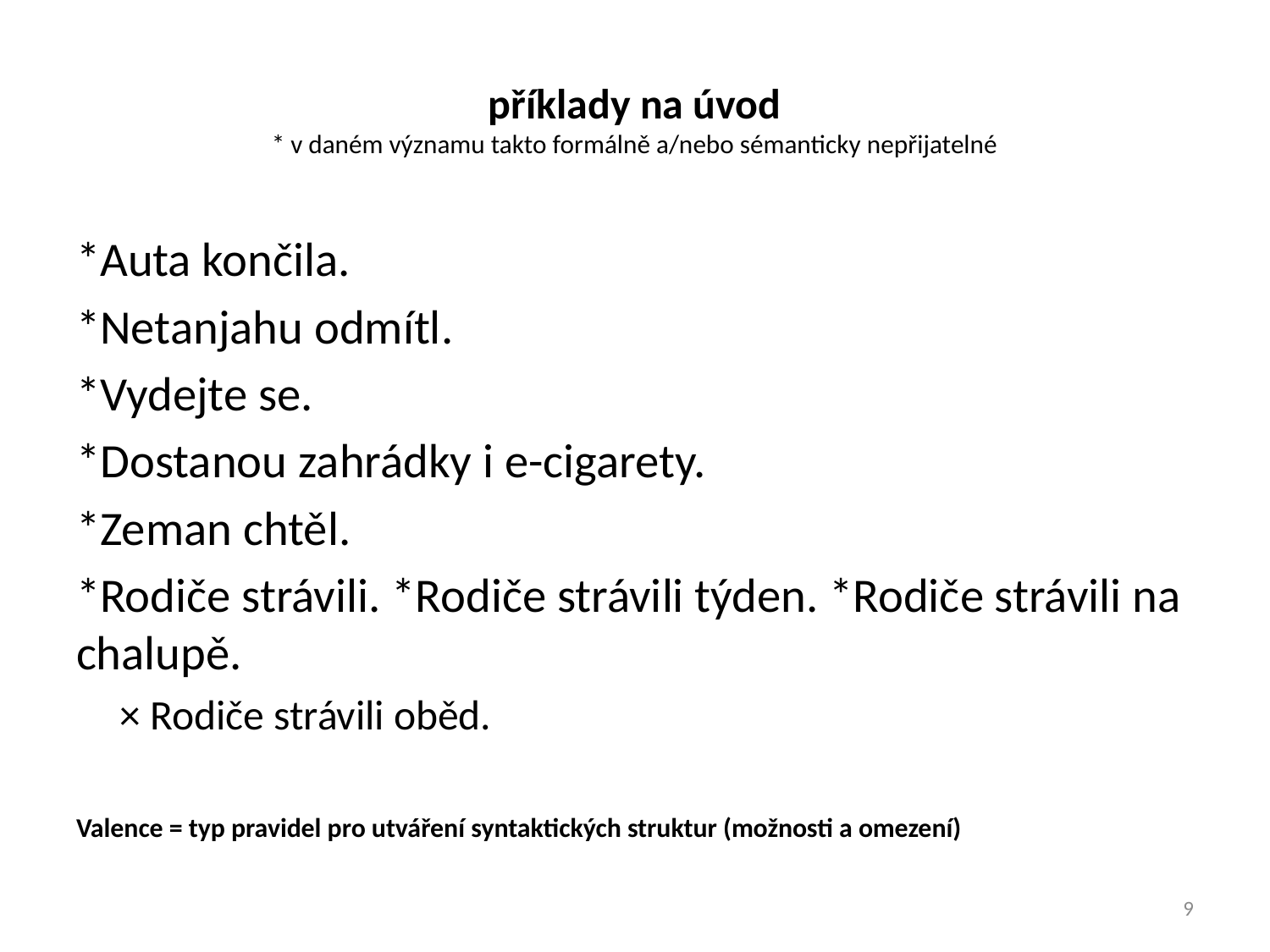

# příklady na úvod * v daném významu takto formálně a/nebo sémanticky nepřijatelné
*Auta končila.
*Netanjahu odmítl.
*Vydejte se.
*Dostanou zahrádky i e-cigarety.
*Zeman chtěl.
*Rodiče strávili. *Rodiče strávili týden. *Rodiče strávili na chalupě.
× Rodiče strávili oběd.

Valence = typ pravidel pro utváření syntaktických struktur (možnosti a omezení)

9